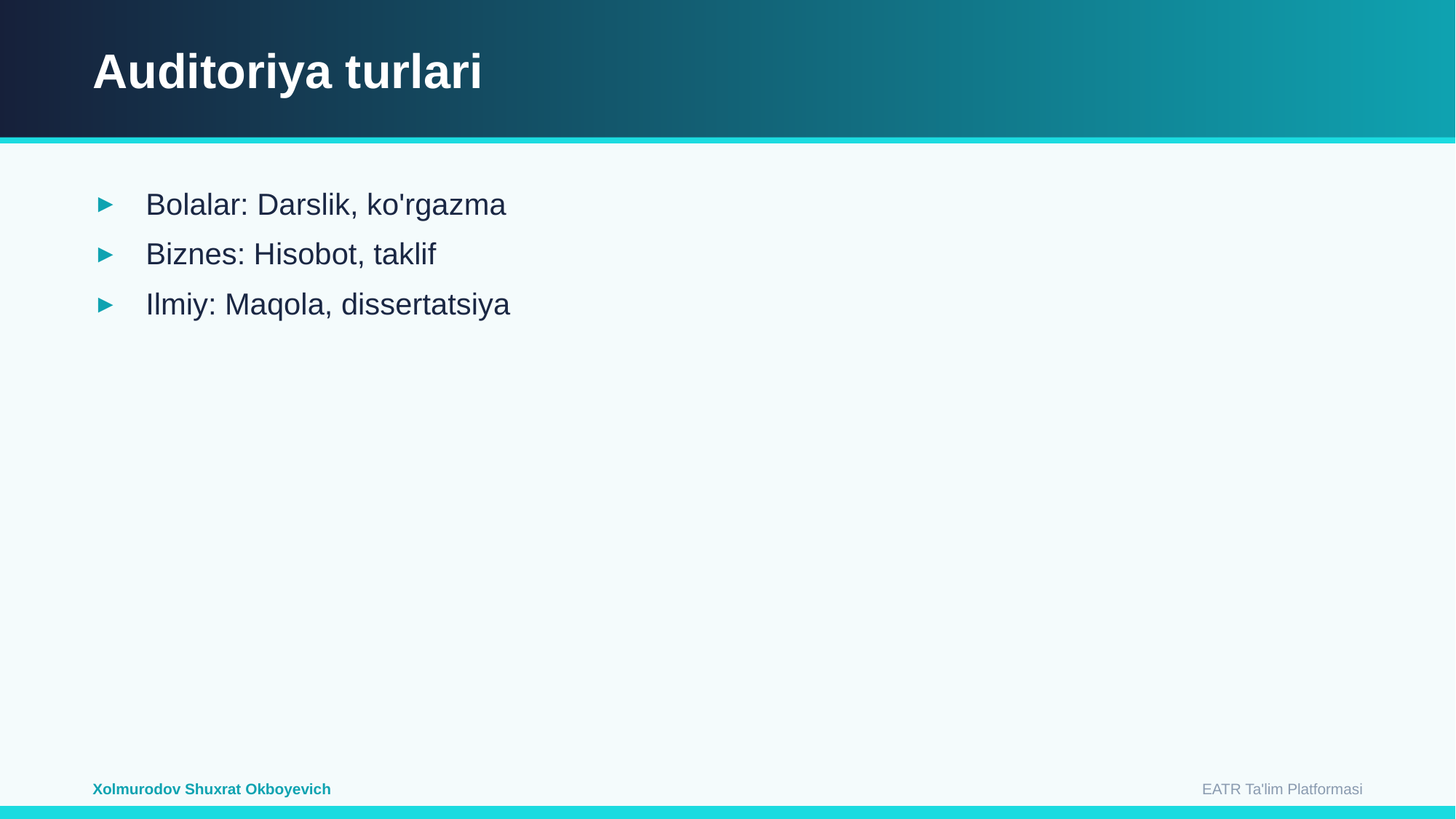

Auditoriya turlari

Bolalar: Darslik, ko'rgazma
Biznes: Hisobot, taklif
Ilmiy: Maqola, dissertatsiya
EATR Ta'lim Platformasi
Xolmurodov Shuxrat Okboyevich